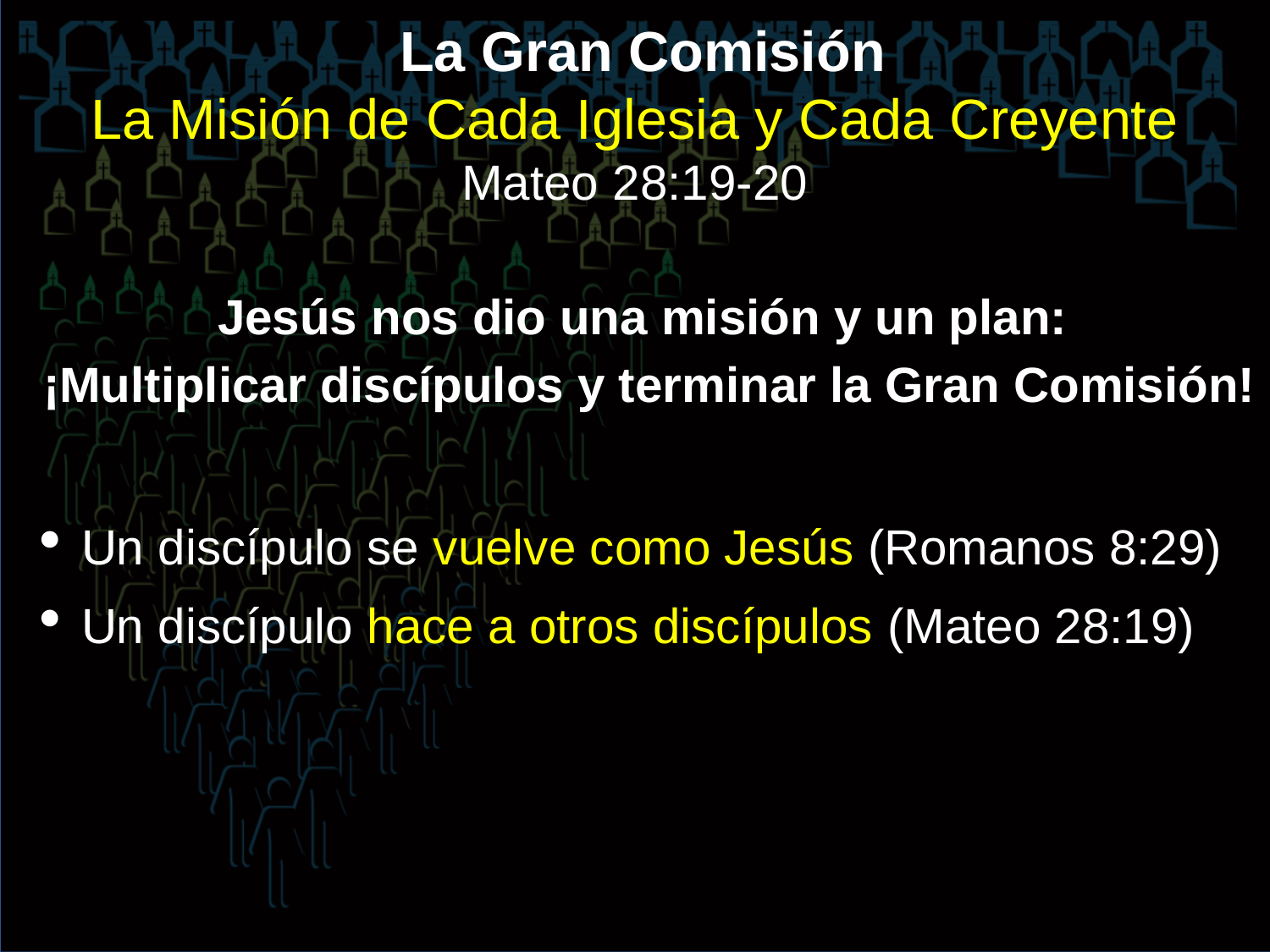

La Gran Comisión
La Misión de Cada Iglesia y Cada Creyente
Mateo 28:19-20
Jesús nos dio una misión y un plan:
¡Multiplicar discípulos y terminar la Gran Comisión!

Un discípulo se vuelve como Jesús (Romanos 8:29)
Un discípulo hace a otros discípulos (Mateo 28:19)